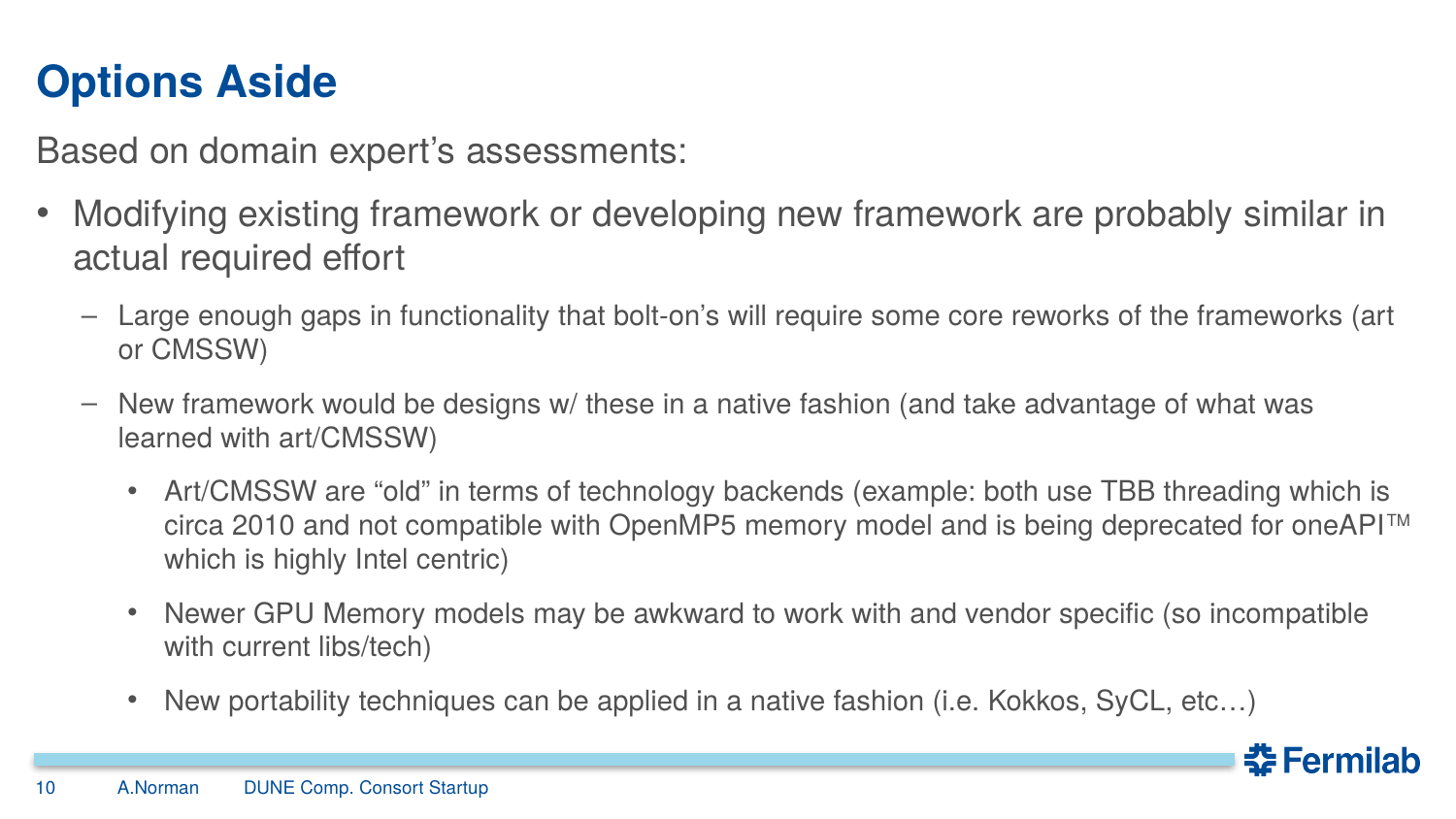

# Options Aside
Based on domain expert’s assessments:
Modifying existing framework or developing new framework are probably similar in actual required effort
Large enough gaps in functionality that bolt-on’s will require some core reworks of the frameworks (art or CMSSW)
New framework would be designs w/ these in a native fashion (and take advantage of what was learned with art/CMSSW)
Art/CMSSW are “old” in terms of technology backends (example: both use TBB threading which is circa 2010 and not compatible with OpenMP5 memory model and is being deprecated for oneAPITM which is highly Intel centric)
Newer GPU Memory models may be awkward to work with and vendor specific (so incompatible with current libs/tech)
New portability techniques can be applied in a native fashion (i.e. Kokkos, SyCL, etc…)
10
A.Norman
DUNE Comp. Consort Startup